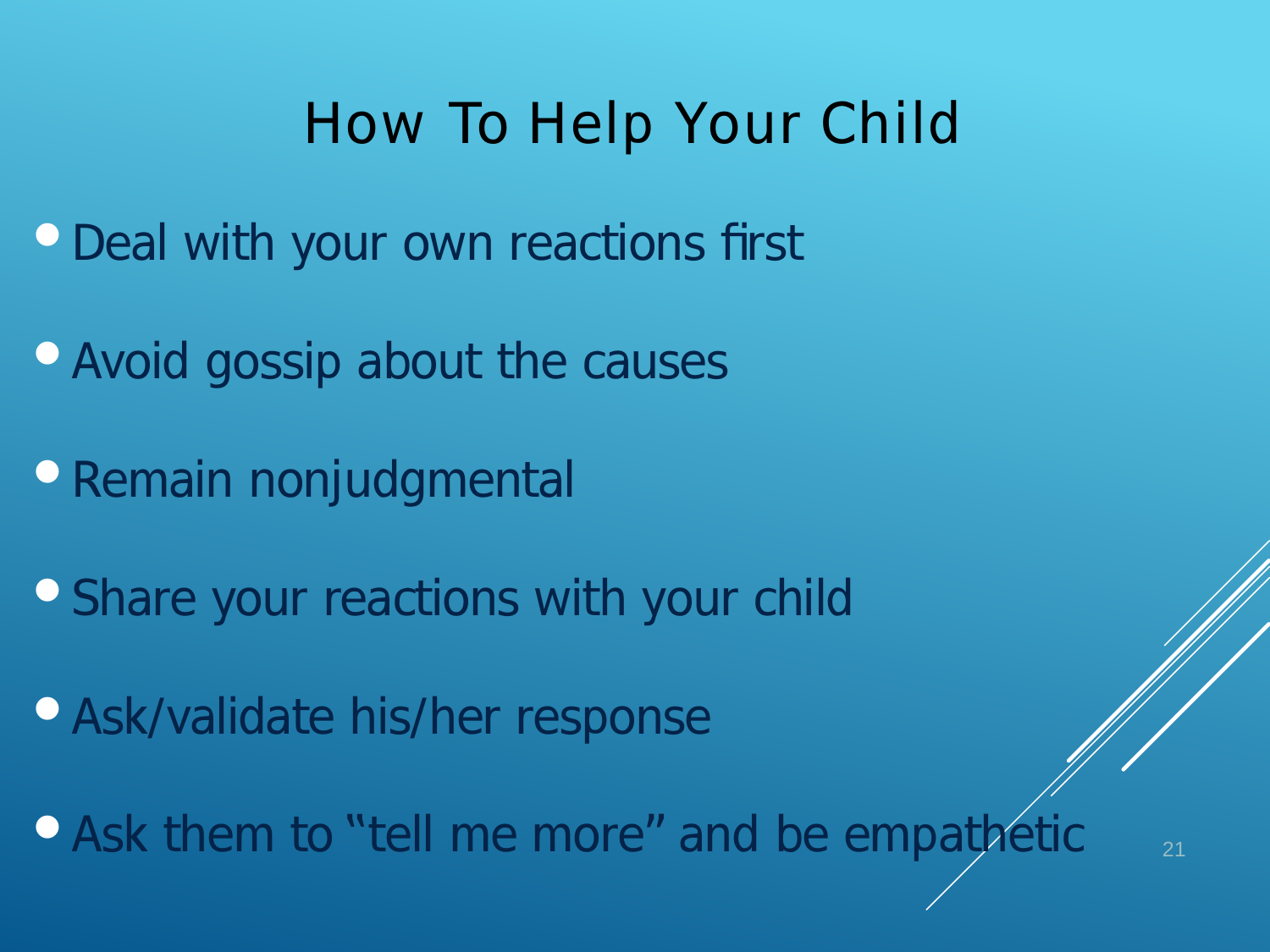

How To Help Your Child
Deal with your own reactions first

Avoid gossip about the causes

Remain nonjudgmental

Share your reactions with your child

Ask/validate his/her response

Ask them to “tell me more” and be empathetic

21